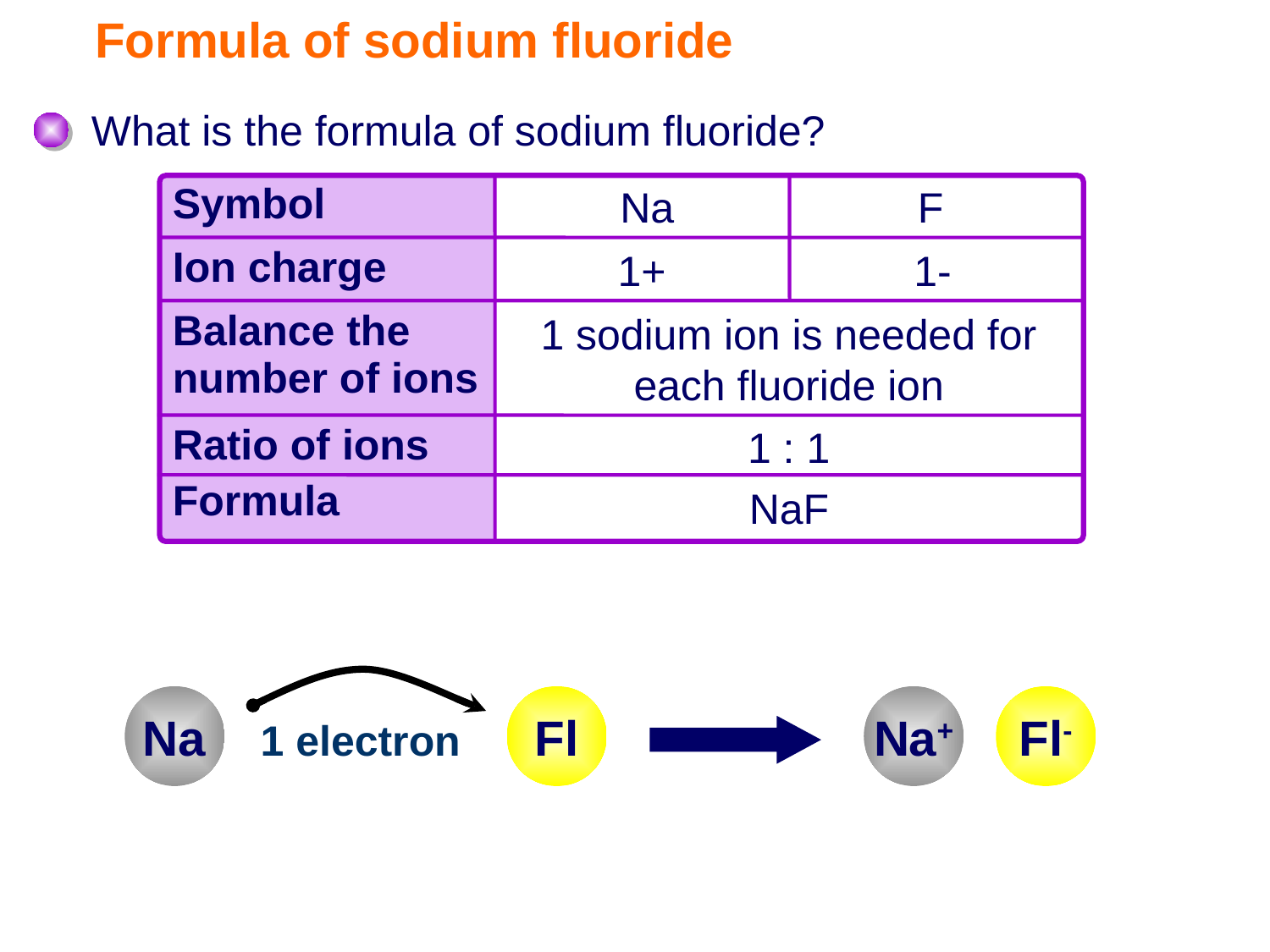

# Formula of sodium fluoride
What is the formula of sodium fluoride?

| Symbol |
| --- |
| Ion charge |
| Balance the number of ions |
| Ratio of ions Formula |
Na
F
1-
1+
1 sodium ion is needed for each fluoride ion
1 : 1
NaF

Na
Fl
Na+
Fl-
1 electron